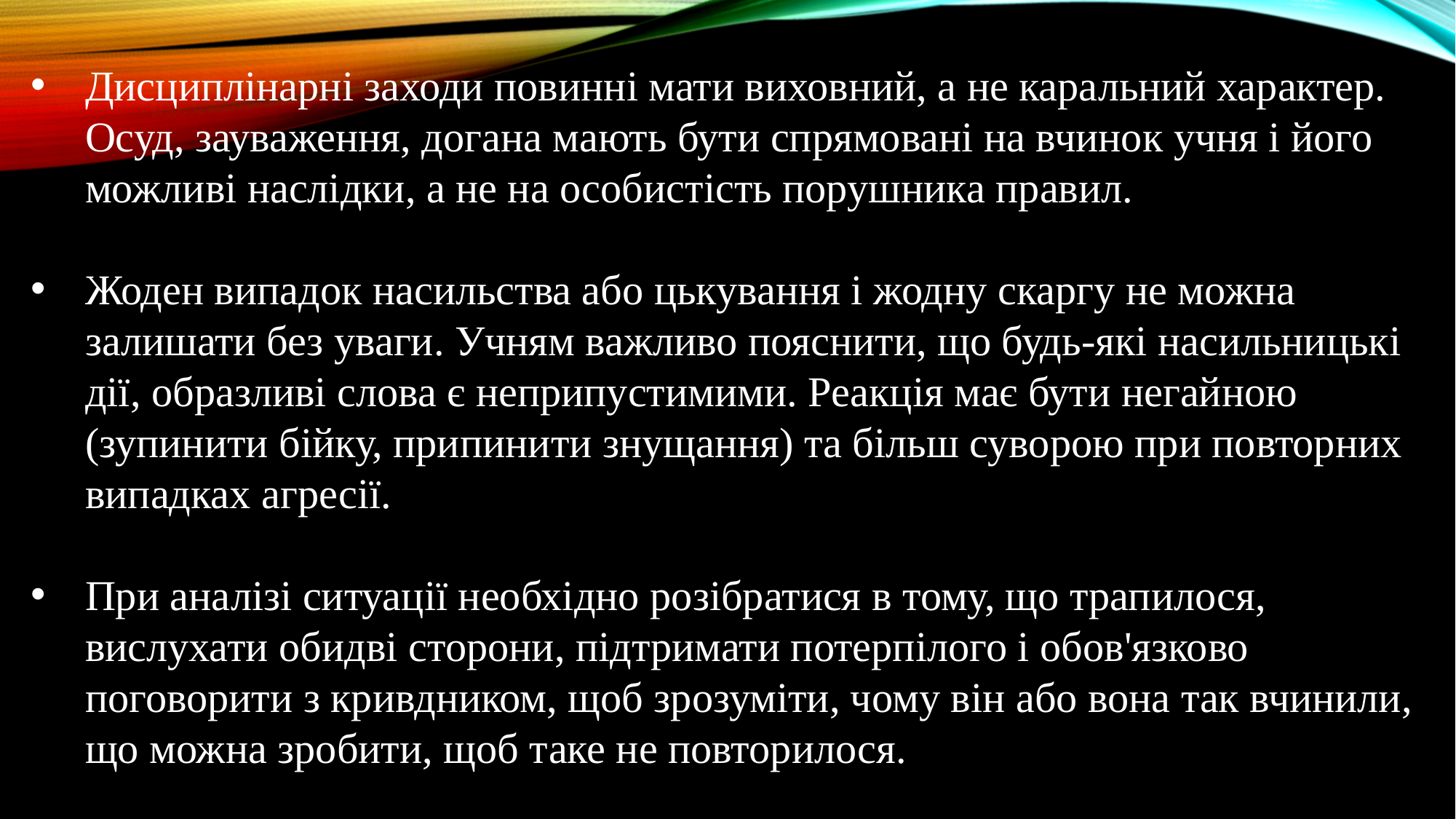

Дисциплінарні заходи повинні мати виховний, а не каральний характер. Осуд, зауваження, догана мають бути спрямовані на вчинок учня і його можливі наслідки, а не на особистість порушника правил.

Жоден випадок насильства або цькування і жодну скаргу не можна залишати без уваги. Учням важливо пояснити, що будь-які насильницькі дії, образливі слова є неприпустимими. Реакція має бути негайною (зупинити бійку, припинити знущання) та більш суворою при повторних випадках агресії.

При аналізі ситуації необхідно розібратися в тому, що трапилося, вислухати обидві сторони, підтримати потерпілого і обов'язково поговорити з кривдником, щоб зрозуміти, чому він або вона так вчинили, що можна зробити, щоб таке не повторилося.